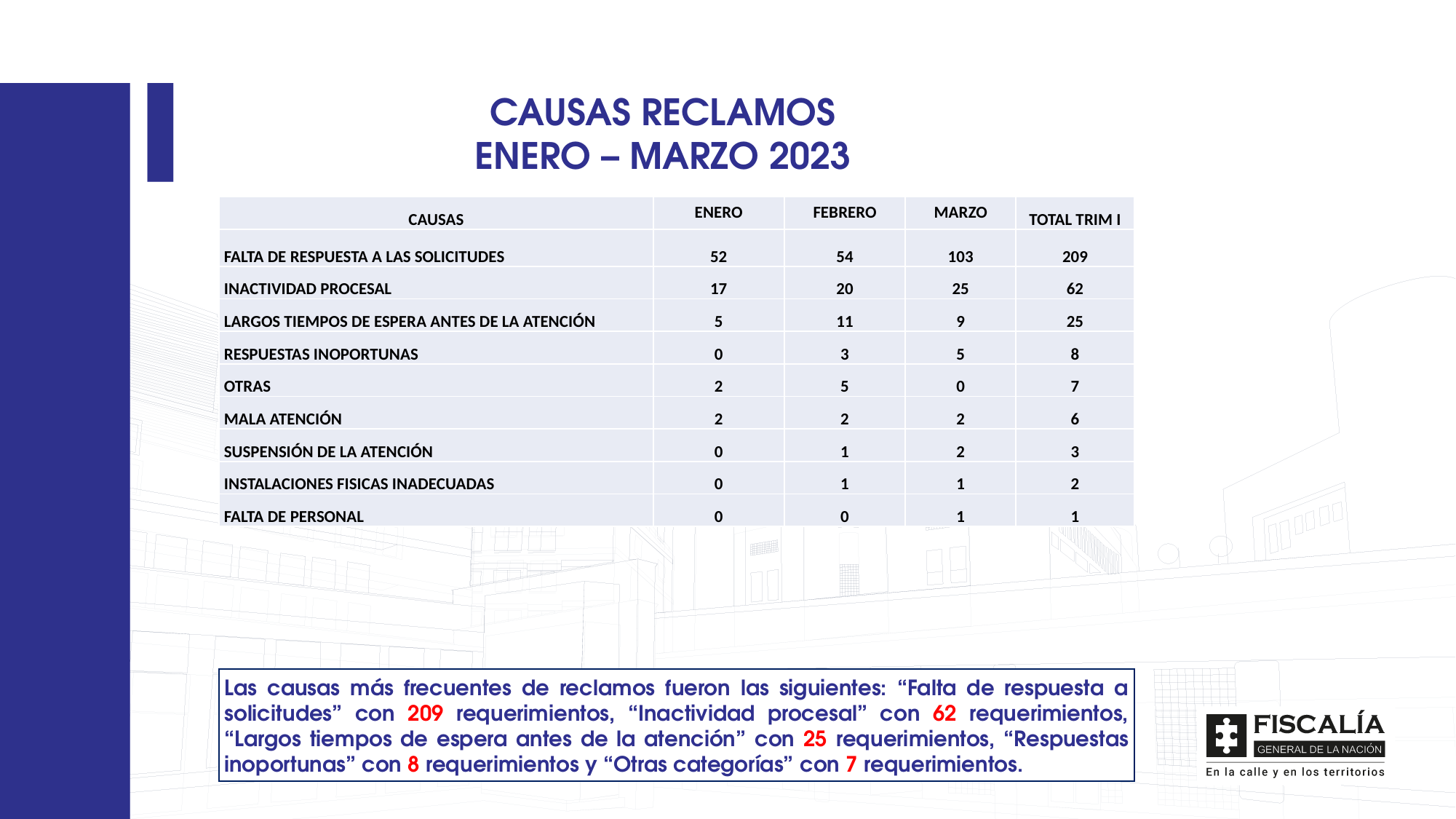

CAUSAS RECLAMOS
ENERO – MARZO 2023
| CAUSAS | ENERO | FEBRERO | MARZO | TOTAL TRIM I |
| --- | --- | --- | --- | --- |
| FALTA DE RESPUESTA A LAS SOLICITUDES | 52 | 54 | 103 | 209 |
| INACTIVIDAD PROCESAL | 17 | 20 | 25 | 62 |
| LARGOS TIEMPOS DE ESPERA ANTES DE LA ATENCIÓN | 5 | 11 | 9 | 25 |
| RESPUESTAS INOPORTUNAS | 0 | 3 | 5 | 8 |
| OTRAS | 2 | 5 | 0 | 7 |
| MALA ATENCIÓN | 2 | 2 | 2 | 6 |
| SUSPENSIÓN DE LA ATENCIÓN | 0 | 1 | 2 | 3 |
| INSTALACIONES FISICAS INADECUADAS | 0 | 1 | 1 | 2 |
| FALTA DE PERSONAL | 0 | 0 | 1 | 1 |
Las causas más frecuentes de reclamos fueron las siguientes: “Falta de respuesta a solicitudes” con 209 requerimientos, “Inactividad procesal” con 62 requerimientos, “Largos tiempos de espera antes de la atención” con 25 requerimientos, “Respuestas inoportunas” con 8 requerimientos y “Otras categorías” con 7 requerimientos.